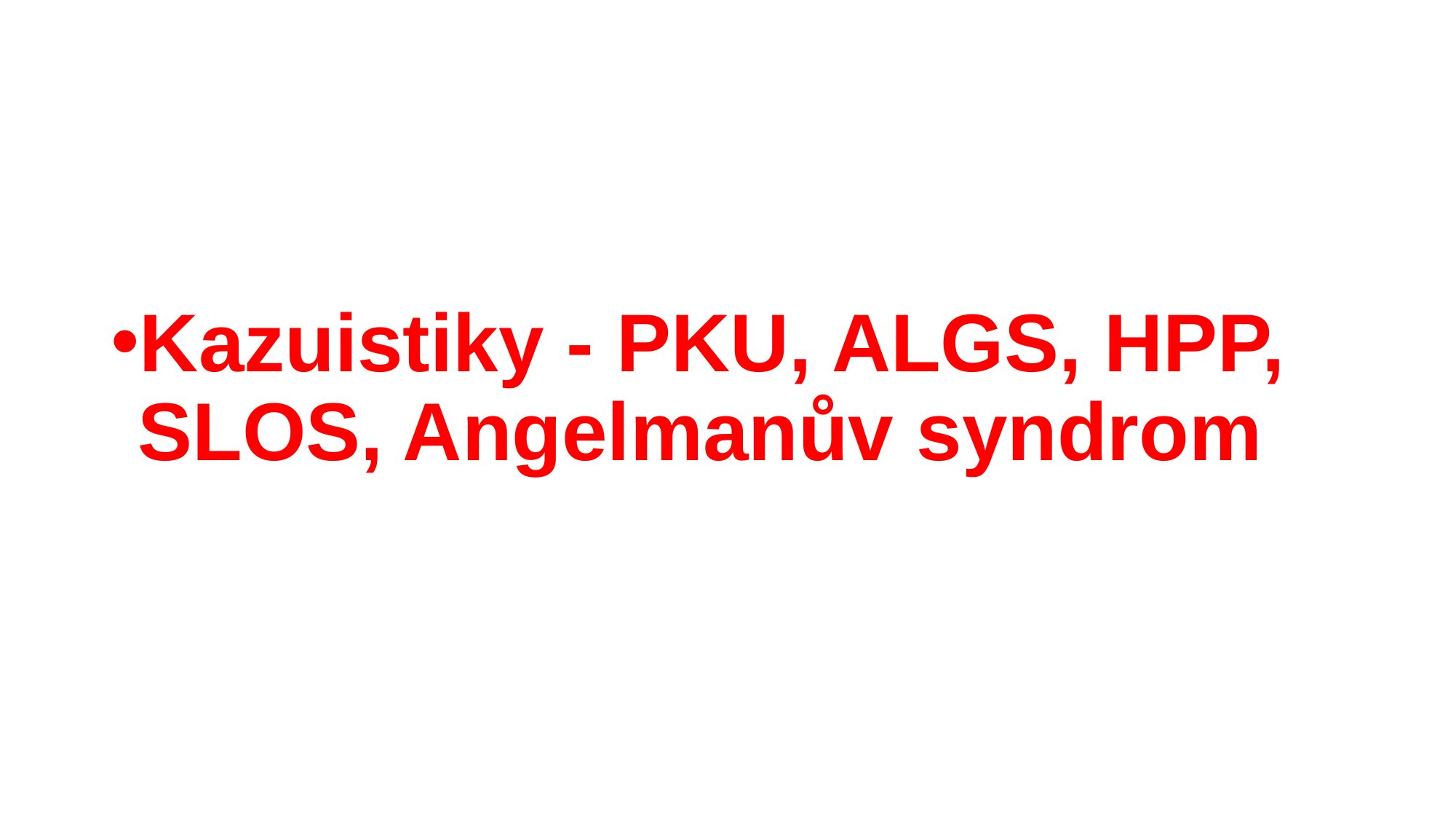

#

Kazuistiky - PKU, ALGS, HPP, SLOS, Angelmanův syndrom